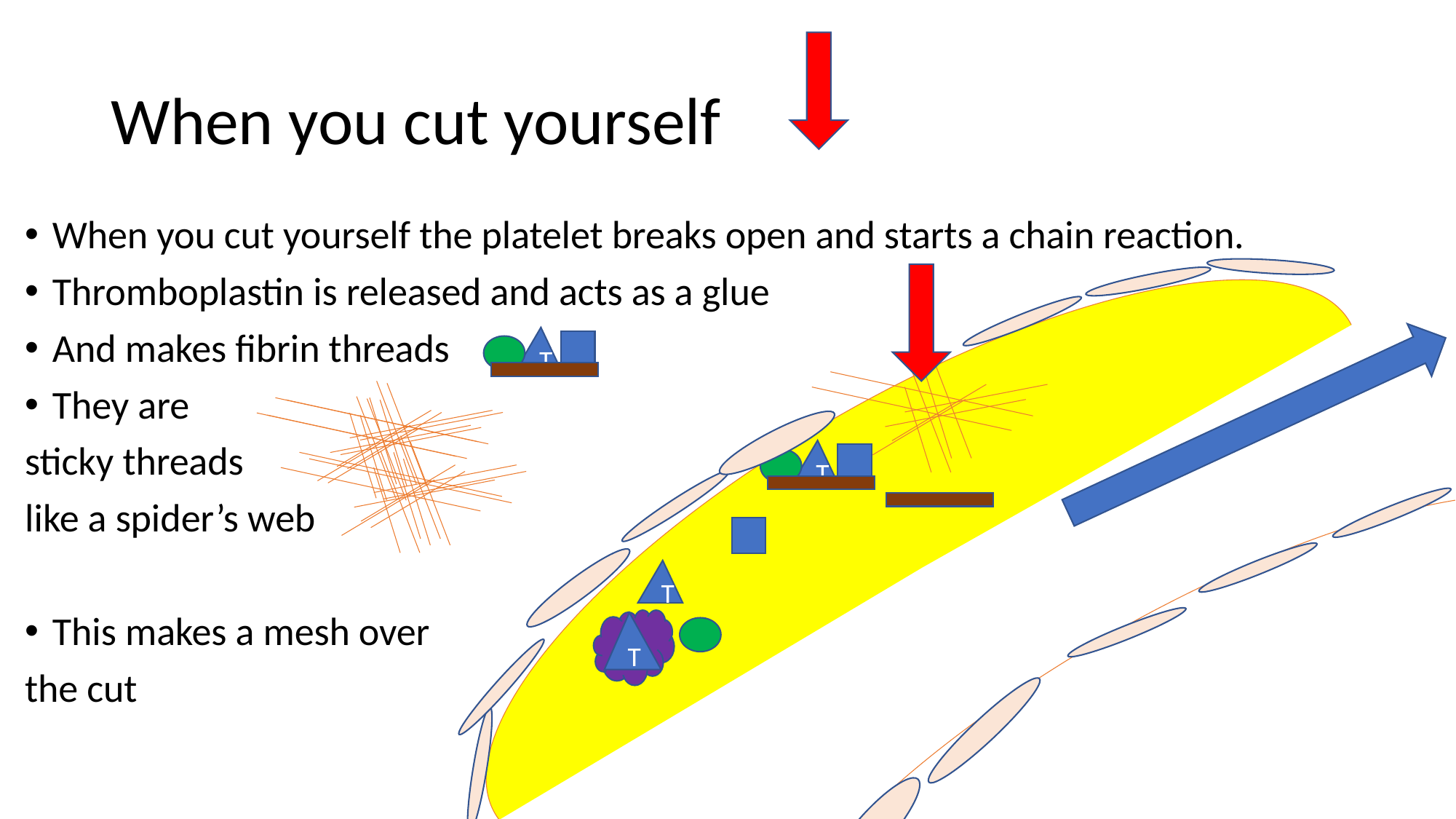

# When you cut yourself
When you cut yourself the platelet breaks open and starts a chain reaction.
Thromboplastin is released and acts as a glue
And makes fibrin threads
They are
sticky threads
like a spider’s web

This makes a mesh over
the cut

T

T

T

T